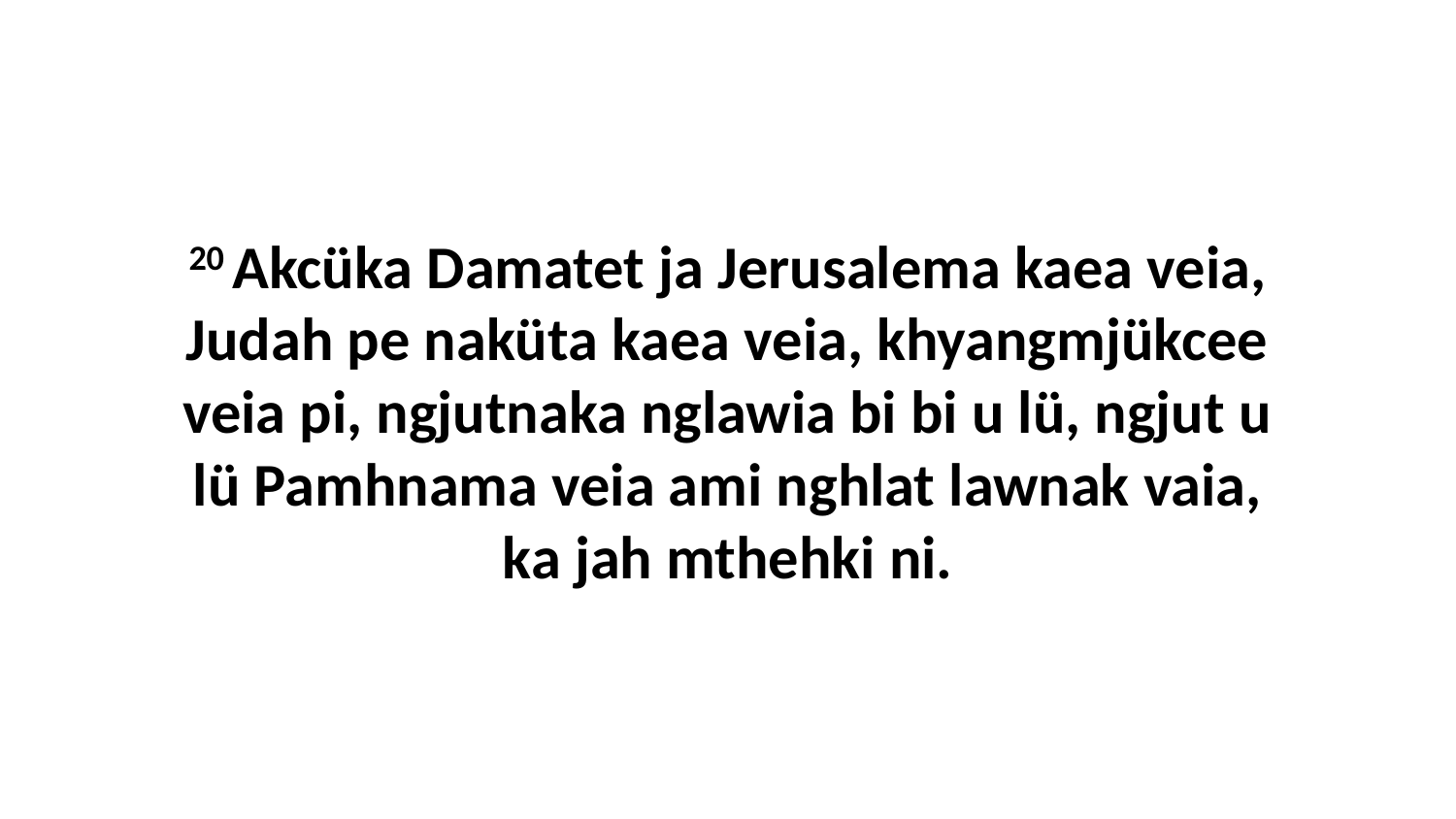

20 Akcüka Damatet ja Jerusalema kaea veia, Judah pe naküta kaea veia, khyangmjükcee veia pi, ngjutnaka nglawia bi bi u lü, ngjut u lü Pamhnama veia ami nghlat lawnak vaia, ka jah mthehki ni.